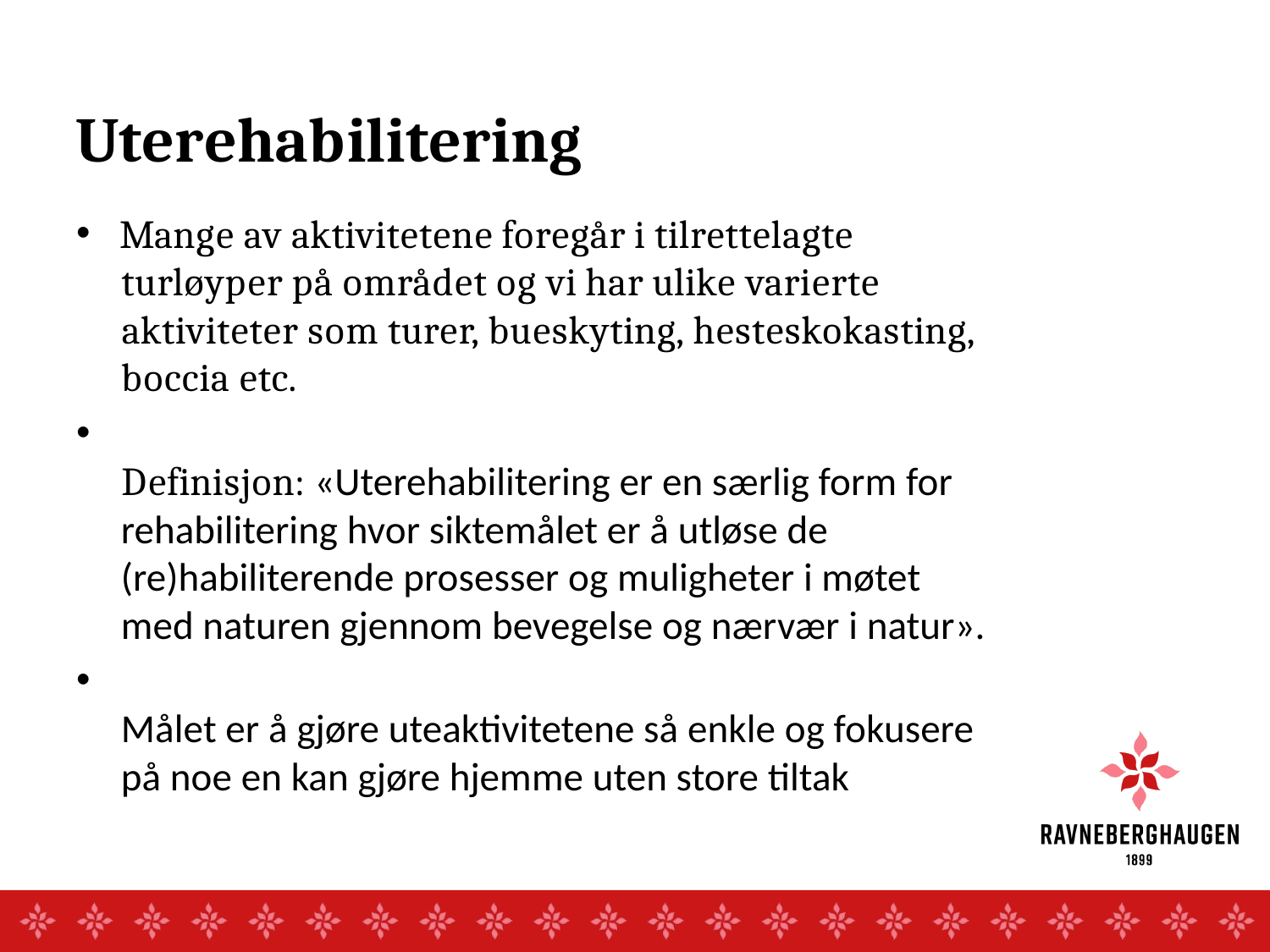

# Uterehabilitering
Mange av aktivitetene foregår i tilrettelagte turløyper på området og vi har ulike varierte aktiviteter som turer, bueskyting, hesteskokasting, boccia etc.
Definisjon: «Uterehabilitering er en særlig form for rehabilitering hvor siktemålet er å utløse de (re)habiliterende prosesser og muligheter i møtet med naturen gjennom bevegelse og nærvær i natur».
Målet er å gjøre uteaktivitetene så enkle og fokusere på noe en kan gjøre hjemme uten store tiltak